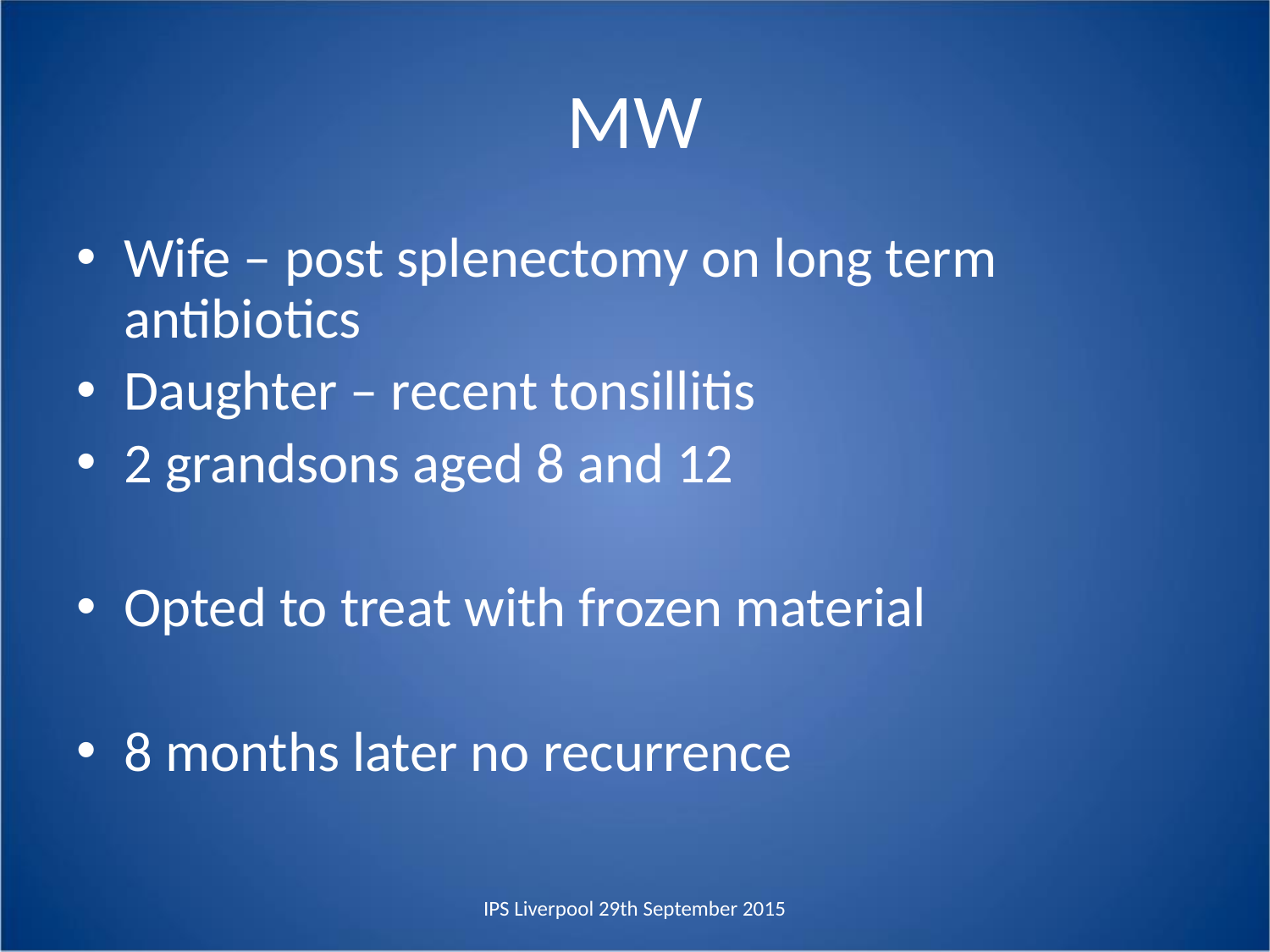

# MW
Wife – post splenectomy on long term antibiotics
Daughter – recent tonsillitis
2 grandsons aged 8 and 12

Opted to treat with frozen material

8 months later no recurrence
IPS Liverpool 29th September 2015